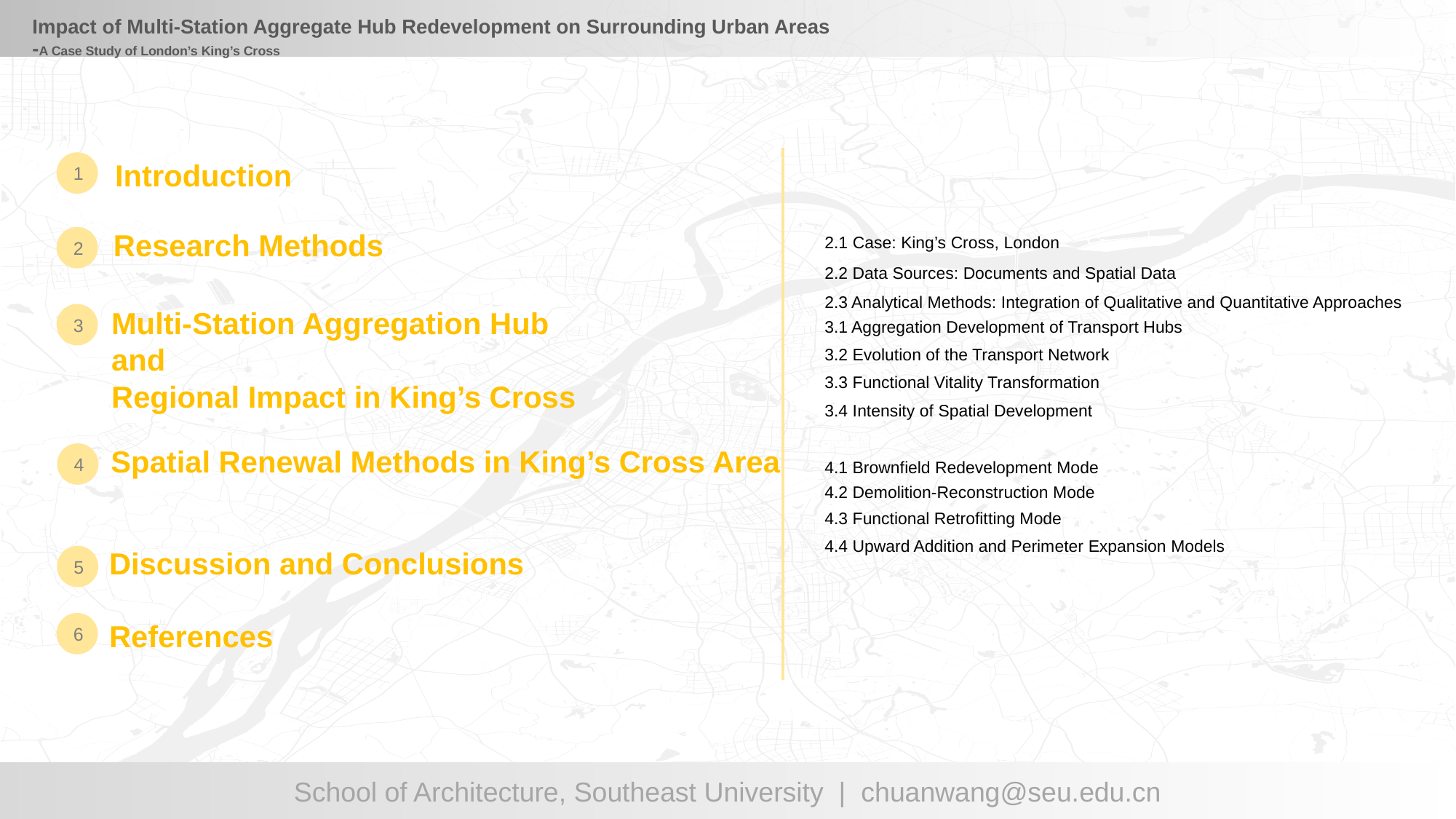

# Impact of Multi-Station Aggregate Hub Redevelopment on Surrounding Urban Areas -A Case Study of London’s King’s Cross
Introduction
1
Research Methods
2.1 Case: King’s Cross, London
2
2.2 Data Sources: Documents and Spatial Data
2.3 Analytical Methods: Integration of Qualitative and Quantitative Approaches
Multi-Station Aggregation Hub and
Regional Impact in King’s Cross
3
3.1 Aggregation Development of Transport Hubs
3.2 Evolution of the Transport Network
3.3 Functional Vitality Transformation
3.4 Intensity of Spatial Development
Spatial Renewal Methods in King’s Cross Area
4
4.1 Brownfield Redevelopment Mode
4.2 Demolition-Reconstruction Mode
4.3 Functional Retrofitting Mode
4.4 Upward Addition and Perimeter Expansion Models
Discussion and Conclusions

References

5
6
School of Architecture, Southeast University  |  chuanwang@seu.edu.cn